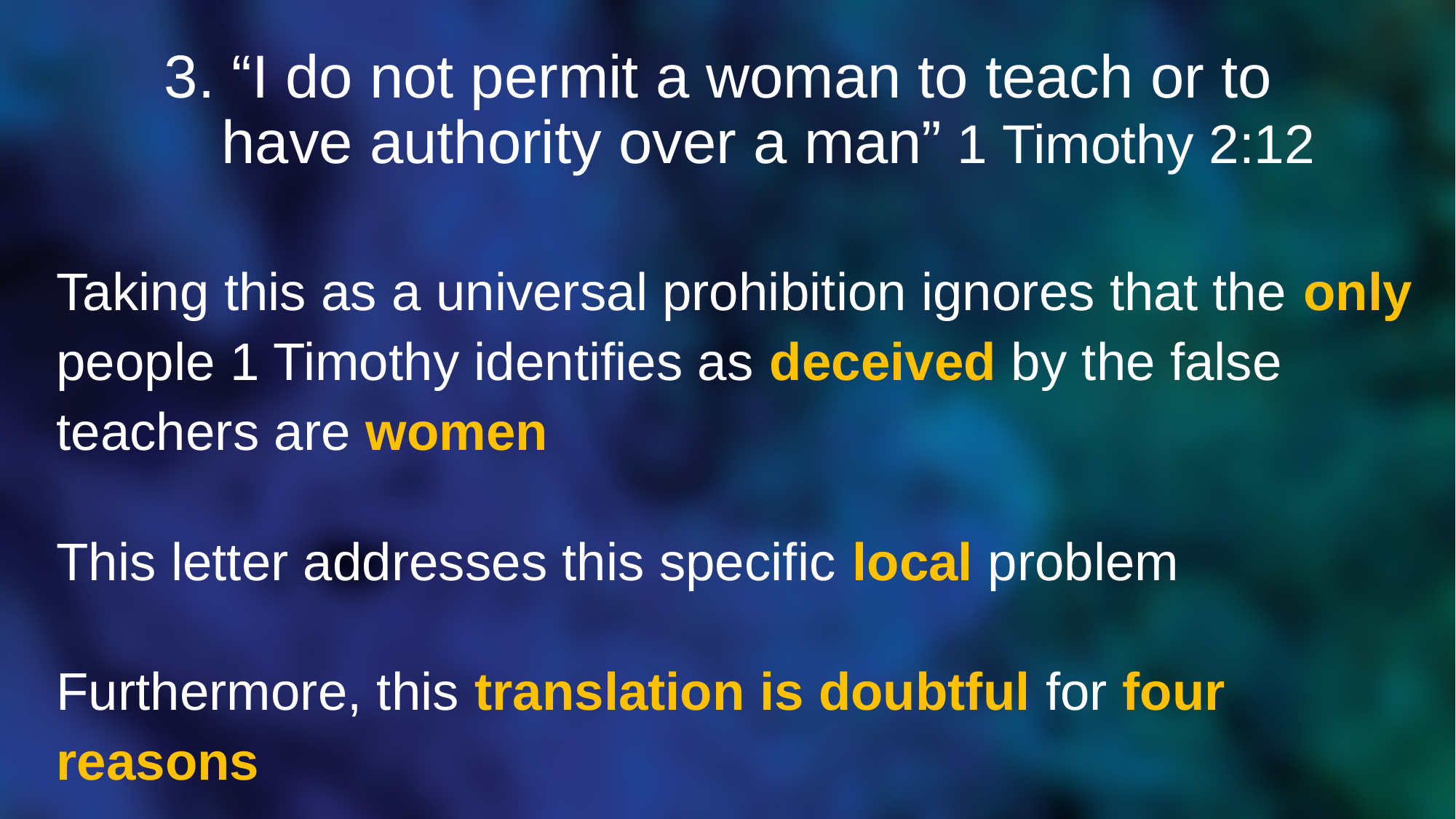

# 3. “I do not permit a woman to teach or to have authority over a man” 1 Timothy 2:12
Taking this as a universal prohibition ignores that the only people 1 Timothy identifies as deceived by the false teachers are women

This letter addresses this specific local problem

Furthermore, this translation is doubtful for four reasons